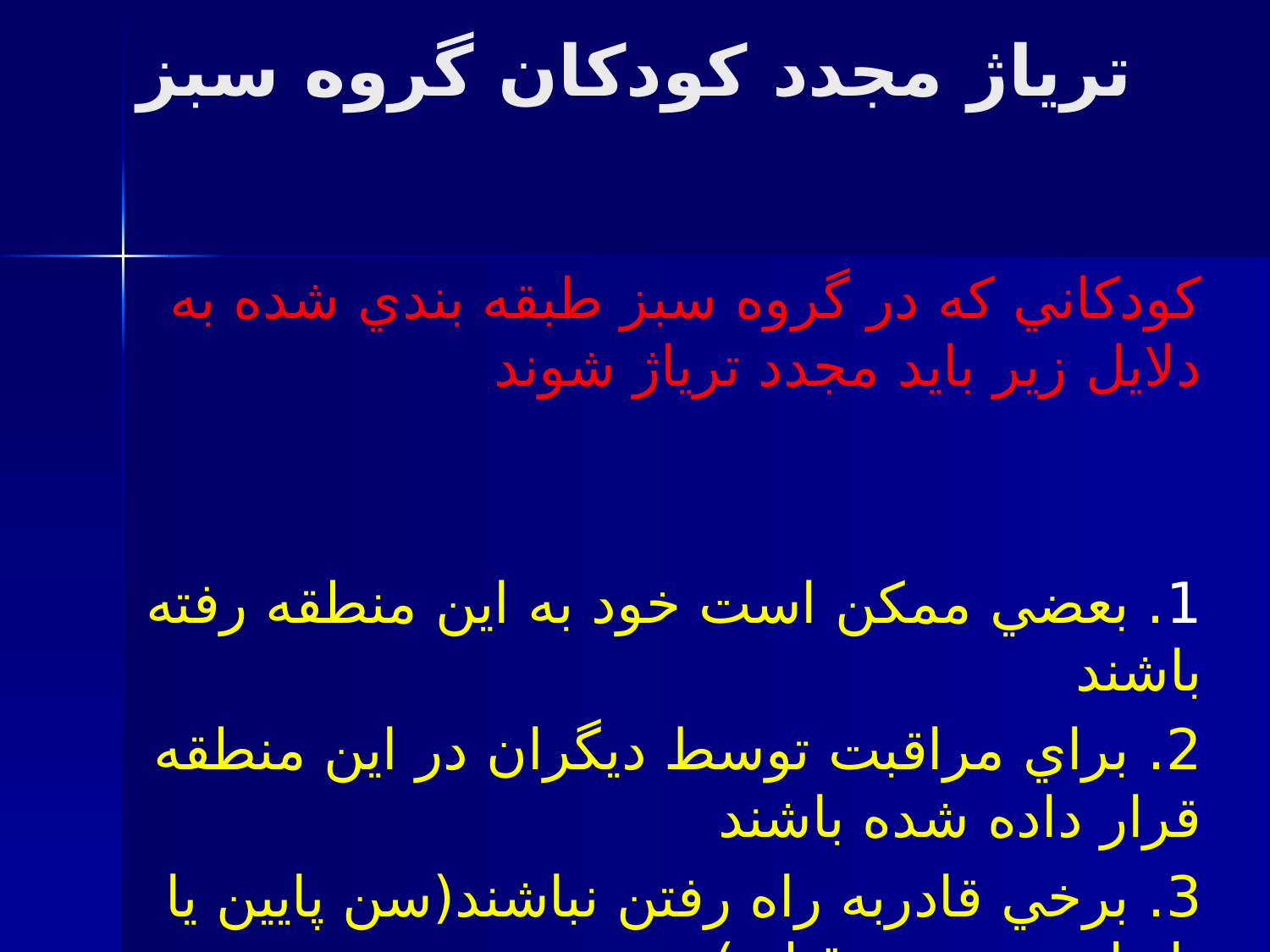

# ترياژ مجدد كودكان گروه سبز
كودكاني كه در گروه سبز طبقه بندي شده به دلايل زير بايد مجدد ترياژ شوند

1. بعضي ممكن است خود به اين منطقه رفته باشند
2. براي مراقبت توسط ديگران در اين منطقه قرار داده شده باشند
3. برخي قادربه راه رفتن نباشند(سن پايين يا ناتواني جسمي قبلي)